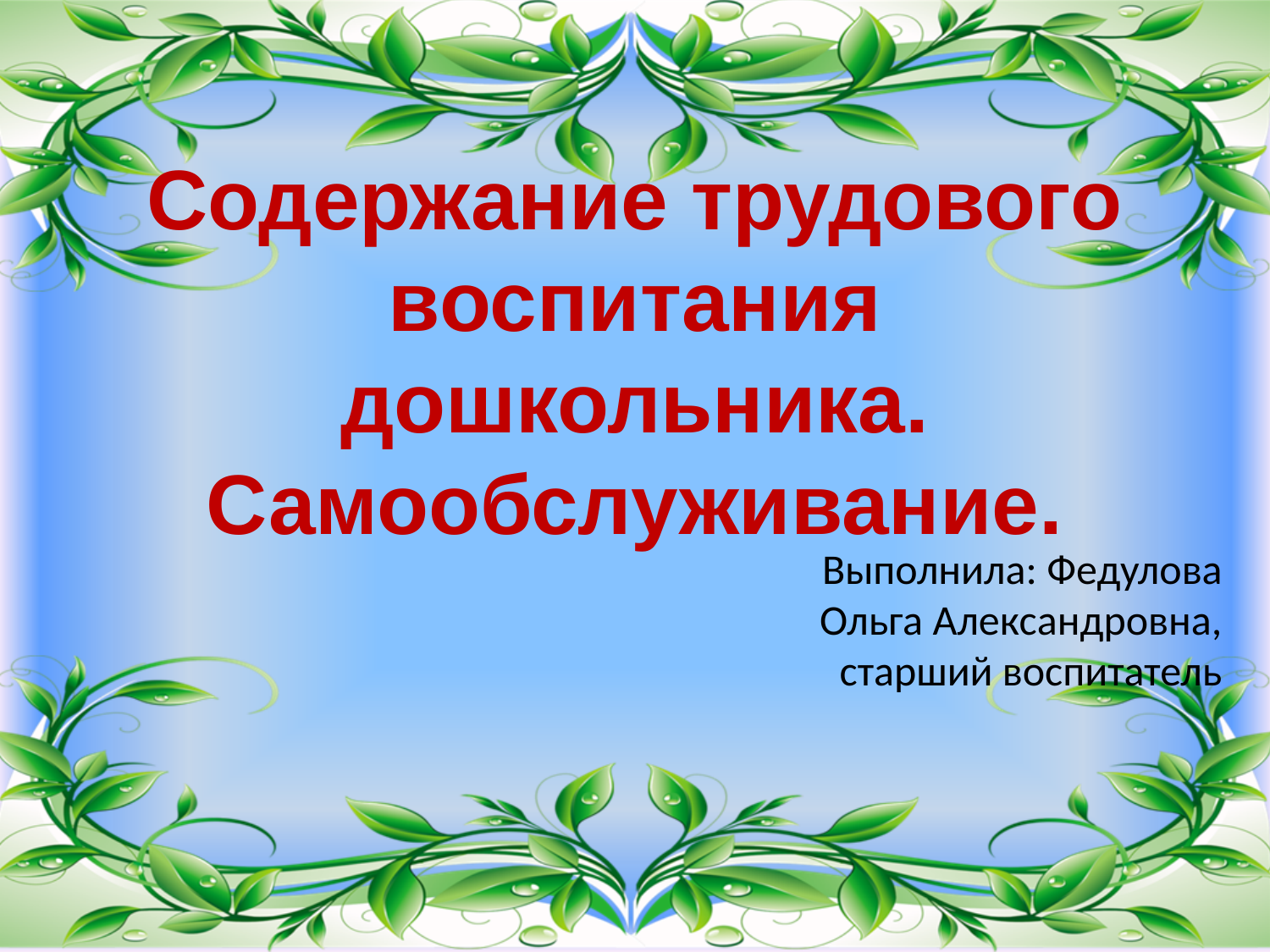

# Содержание трудового воспитания дошкольника. Самообслуживание.
Выполнила: Федулова Ольга Александровна, старший воспитатель